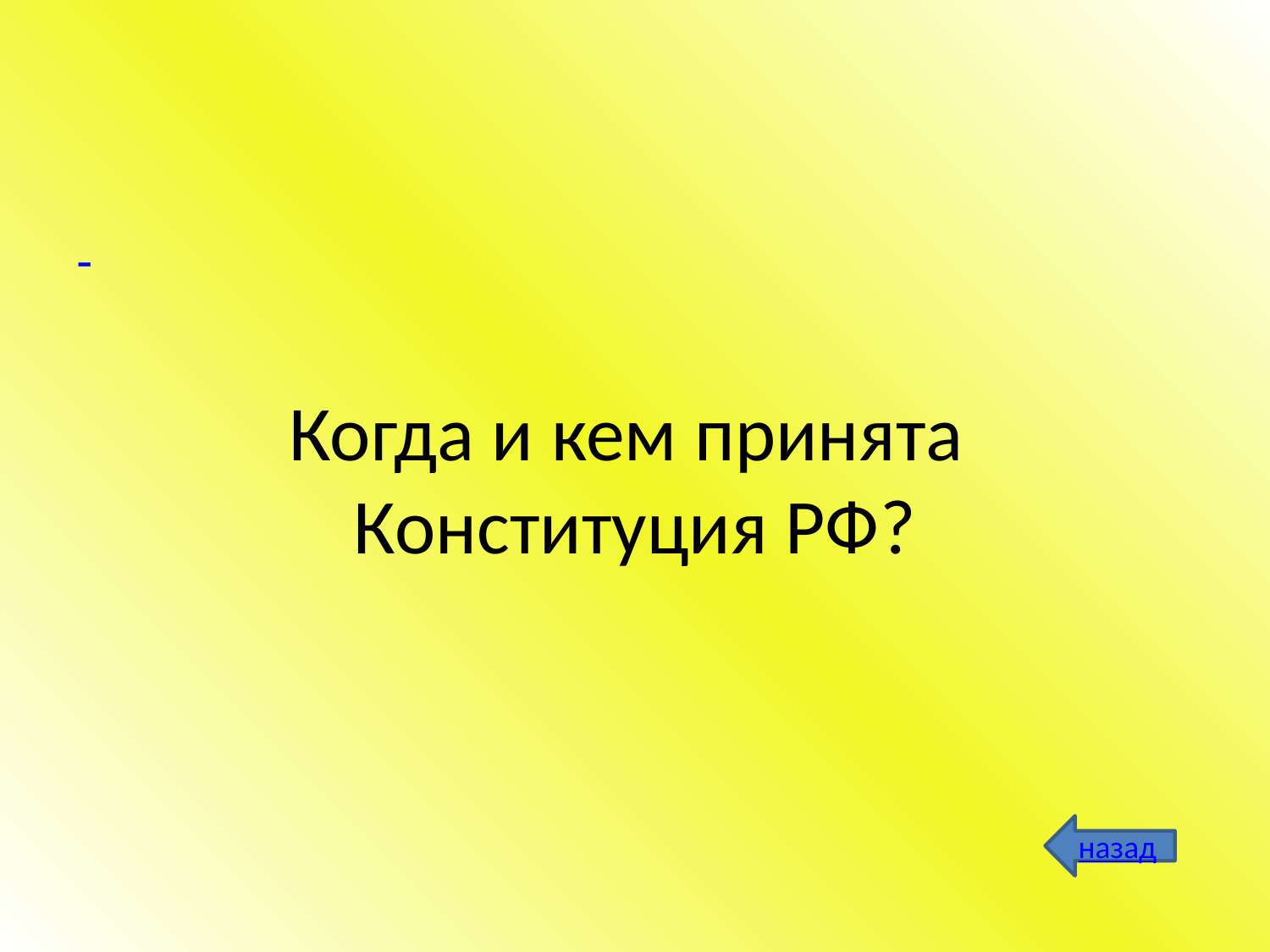

Когда и кем принята
Конституция РФ?
#
-
назад